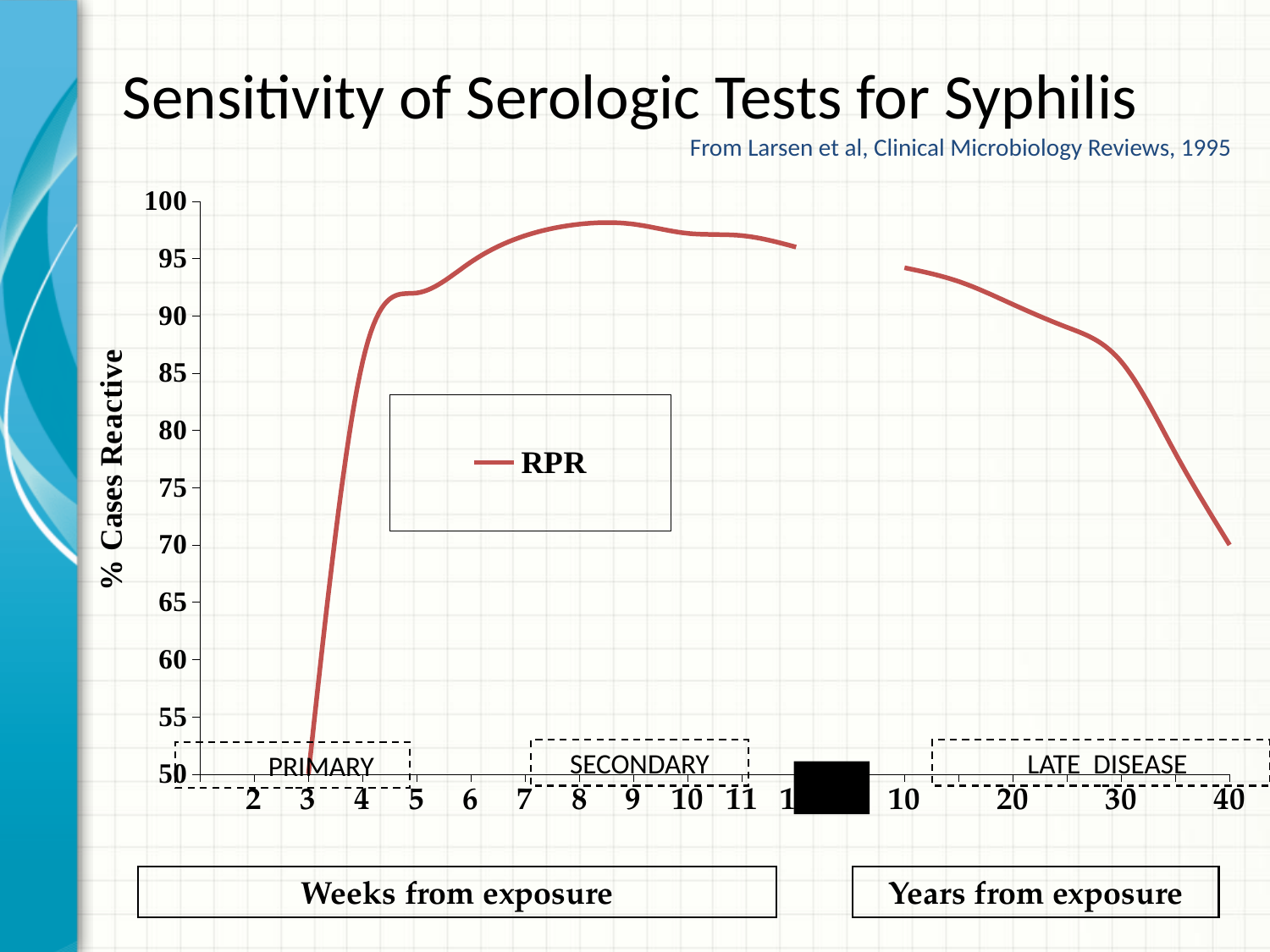

Sensitivity of Serologic Tests for Syphilis
From Larsen et al, Clinical Microbiology Reviews, 1995

### Chart

| Category | RPR |
|---|---|
|  | None |
| 2 | None |
| 3 | 50.0 |
| 4 | 86.0 |
| 5 | 92.0 |
| 6 | 94.7 |
| 7 | 97.0 |
| 8 | 98.0 |
| 9 | 98.0 |
| 10 | 97.2 |
| 11 | 97.0 |
| 12 | 96.0 |
|  | None |
| 10 | 94.2 |
|  | 93.0 |
| 20 | 91.0 |
|  | 89.0 |
| 30 | 86.0 |
|  | 78.0 |
| 40 | 70.0 |
SECONDARY
  LATE  DISEASE
         PRIMARY

Weeks from exposure
Years from exposure